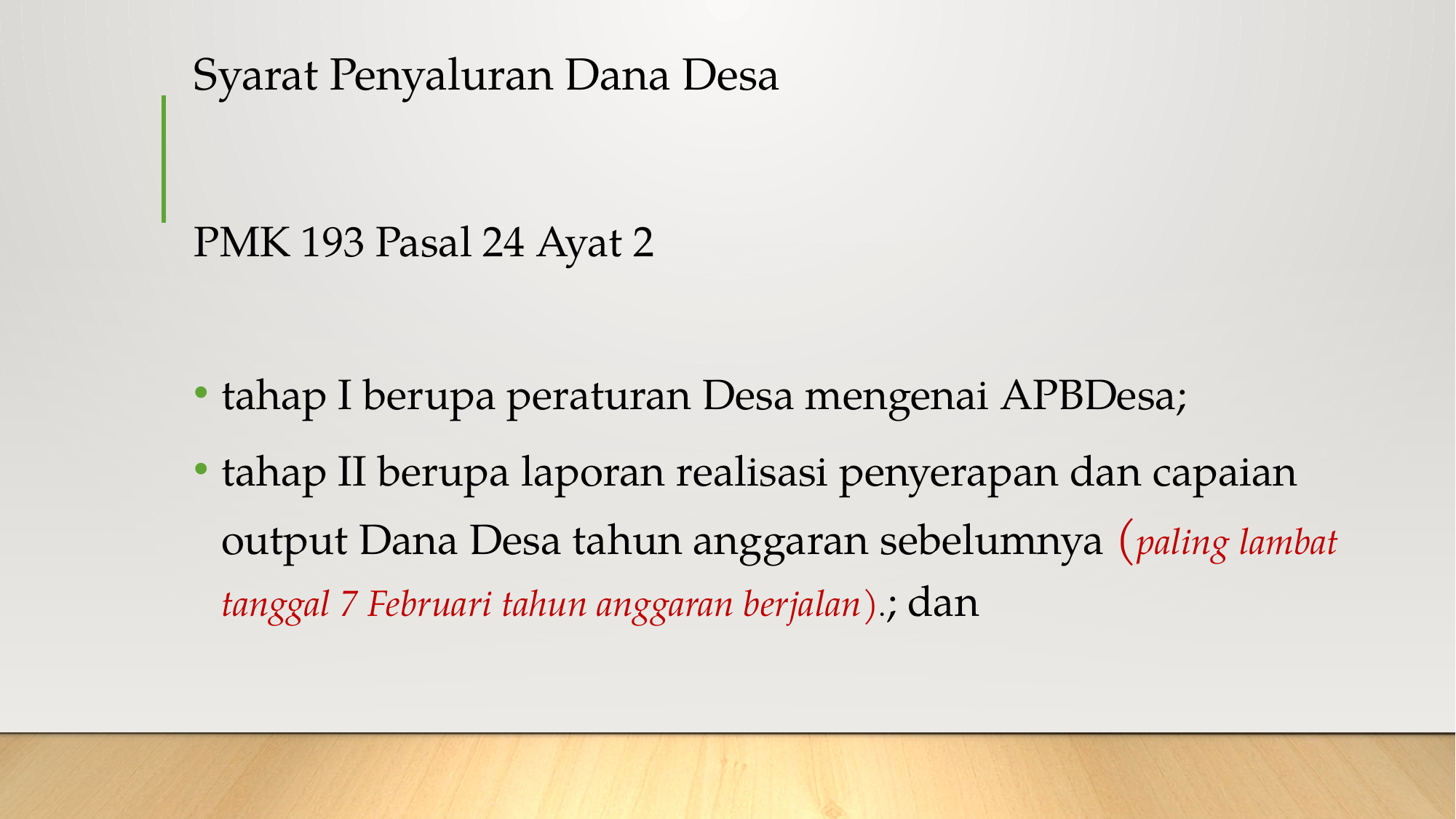

# Syarat Penyaluran Dana Desa
PMK 193 Pasal 24 Ayat 2

tahap I berupa peraturan Desa mengenai APBDesa;
tahap II berupa laporan realisasi penyerapan dan capaian output Dana Desa tahun anggaran sebelumnya (paling lambat tanggal 7 Februari tahun anggaran berjalan).; dan